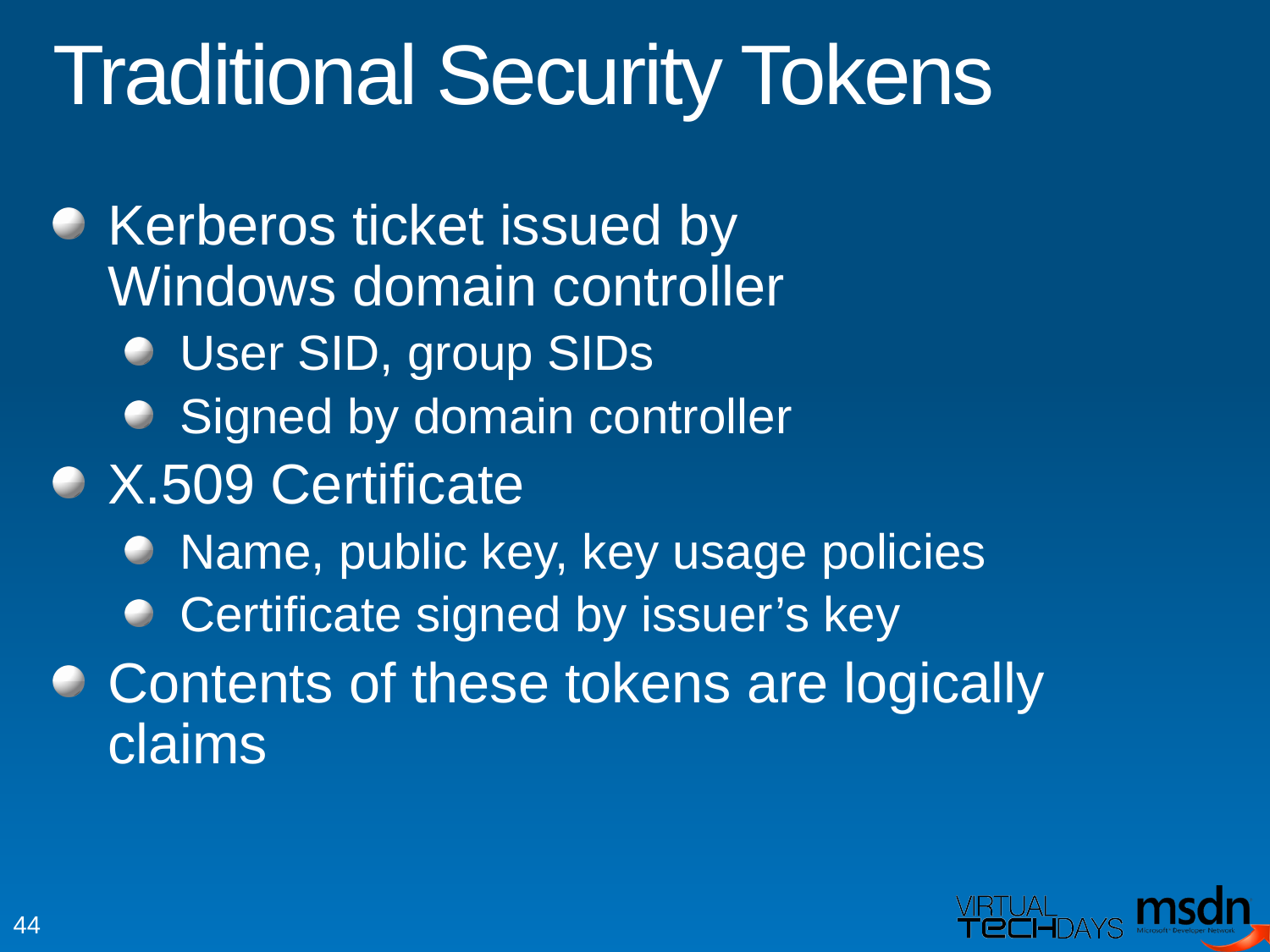

# Traditional Security Tokens
Kerberos ticket issued by
Windows domain controller
User SID, group SIDs
Signed by domain controller
X.509 Certificate
Name, public key, key usage policies
Certificate signed by issuer’s key
Contents of these tokens are logically claims